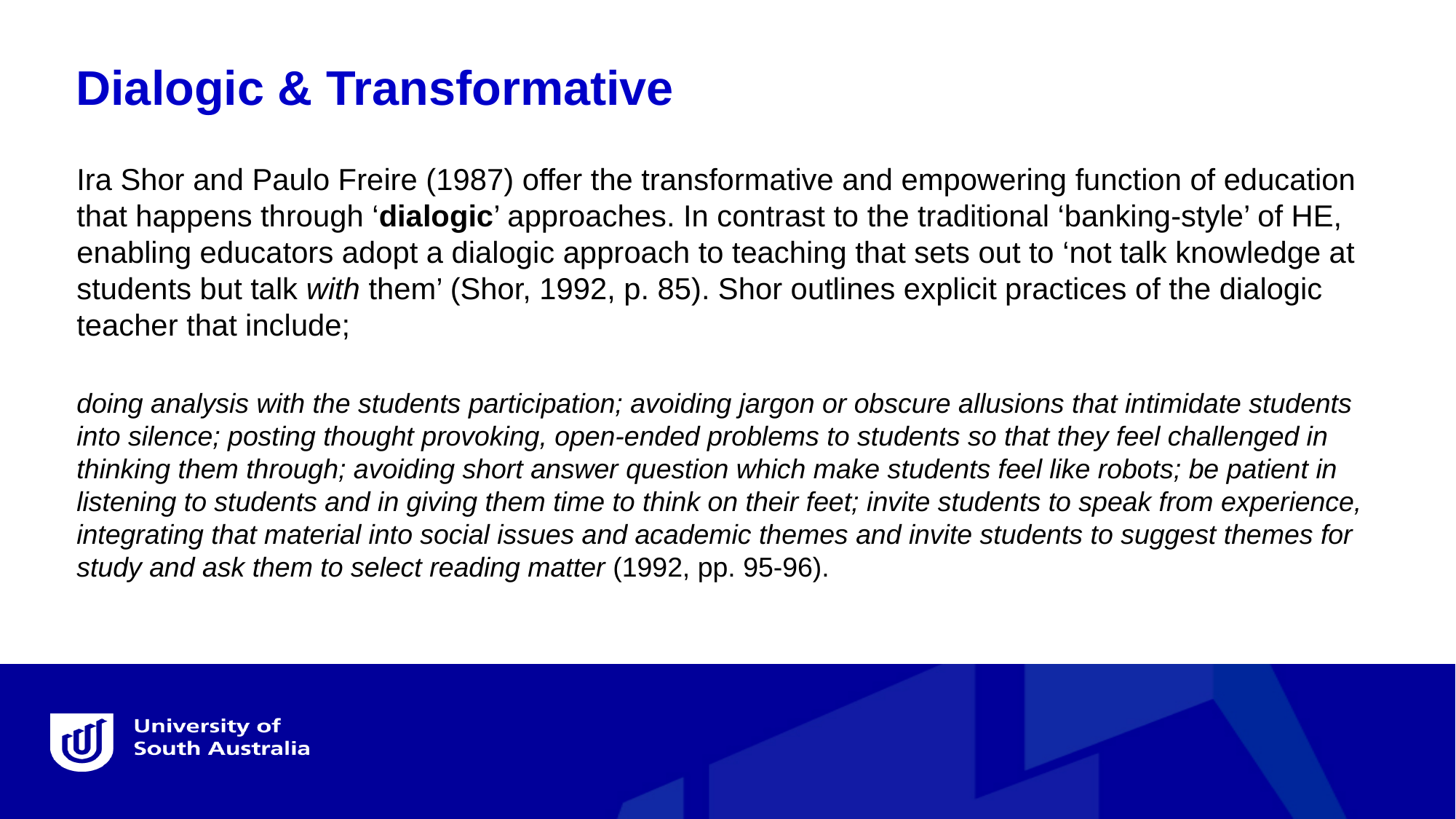

Dialogic & Transformative
Ira Shor and Paulo Freire (1987) offer the transformative and empowering function of education that happens through ‘dialogic’ approaches. In contrast to the traditional ‘banking-style’ of HE, enabling educators adopt a dialogic approach to teaching that sets out to ‘not talk knowledge at students but talk with them’ (Shor, 1992, p. 85). Shor outlines explicit practices of the dialogic teacher that include;

doing analysis with the students participation; avoiding jargon or obscure allusions that intimidate students into silence; posting thought provoking, open-ended problems to students so that they feel challenged in thinking them through; avoiding short answer question which make students feel like robots; be patient in listening to students and in giving them time to think on their feet; invite students to speak from experience, integrating that material into social issues and academic themes and invite students to suggest themes for study and ask them to select reading matter (1992, pp. 95-96).